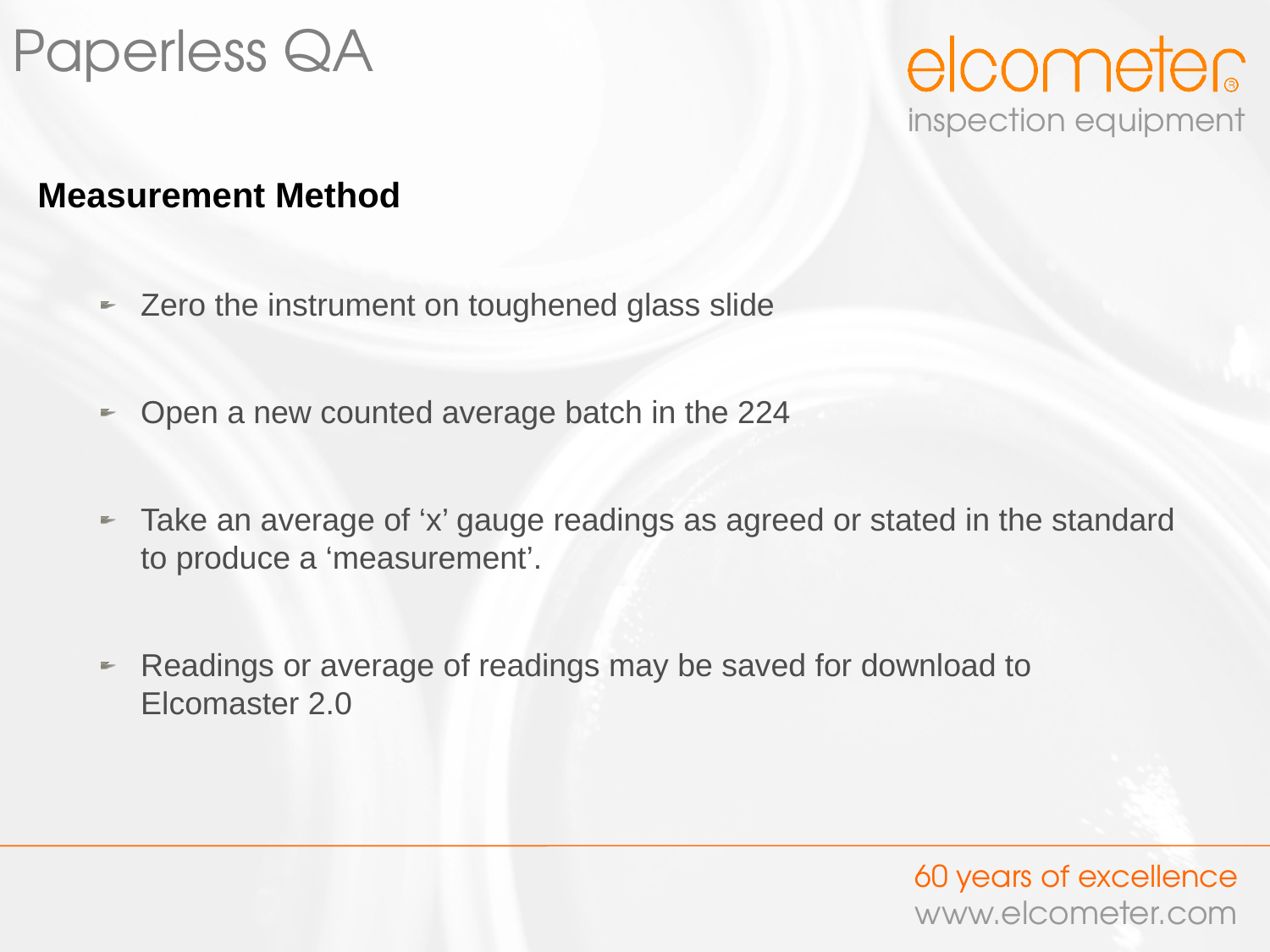

Paperless QA
Measurement Method

Zero the instrument on toughened glass slide

Open a new counted average batch in the 224

Take an average of ‘x’ gauge readings as agreed or stated in the standard to produce a ‘measurement’.

Readings or average of readings may be saved for download to Elcomaster 2.0